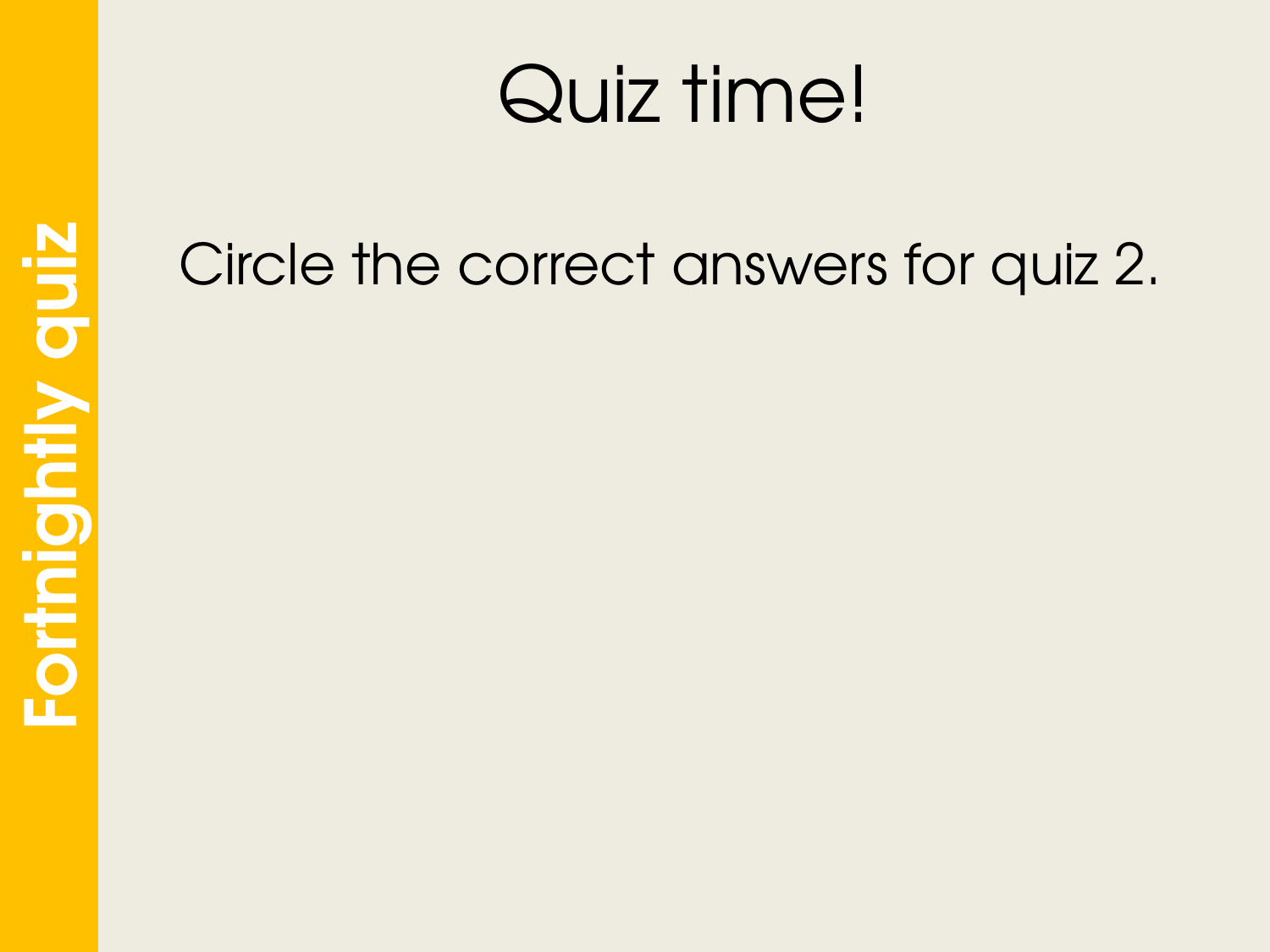

# Quiz time!
Circle the correct answers for quiz 2.
Fortnightly quiz